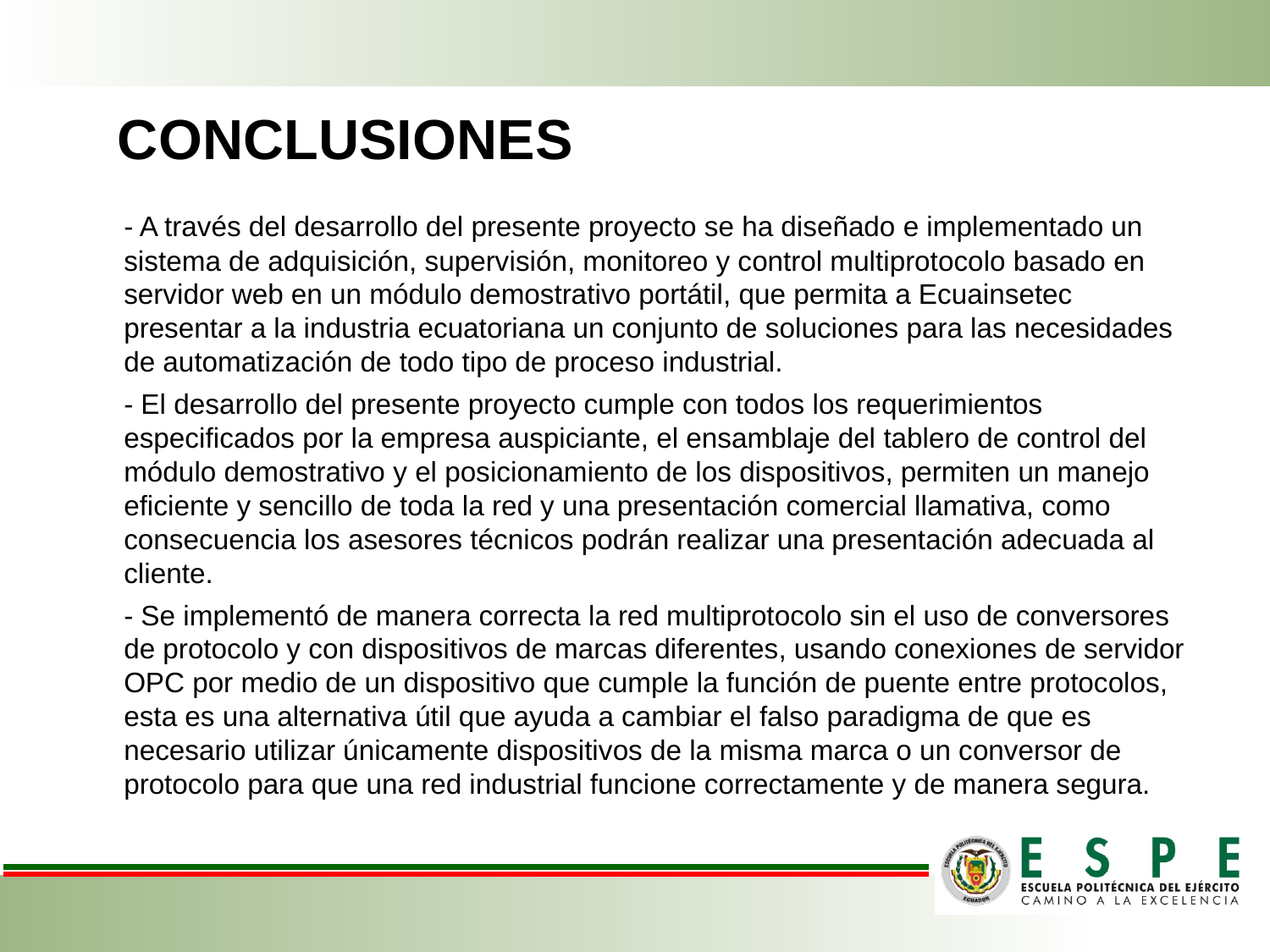

# CONCLUSIONES
- A través del desarrollo del presente proyecto se ha diseñado e implementado un sistema de adquisición, supervisión, monitoreo y control multiprotocolo basado en servidor web en un módulo demostrativo portátil, que permita a Ecuainsetec presentar a la industria ecuatoriana un conjunto de soluciones para las necesidades de automatización de todo tipo de proceso industrial.
- El desarrollo del presente proyecto cumple con todos los requerimientos especificados por la empresa auspiciante, el ensamblaje del tablero de control del módulo demostrativo y el posicionamiento de los dispositivos, permiten un manejo eficiente y sencillo de toda la red y una presentación comercial llamativa, como consecuencia los asesores técnicos podrán realizar una presentación adecuada al cliente.
- Se implementó de manera correcta la red multiprotocolo sin el uso de conversores de protocolo y con dispositivos de marcas diferentes, usando conexiones de servidor OPC por medio de un dispositivo que cumple la función de puente entre protocolos, esta es una alternativa útil que ayuda a cambiar el falso paradigma de que es necesario utilizar únicamente dispositivos de la misma marca o un conversor de protocolo para que una red industrial funcione correctamente y de manera segura.